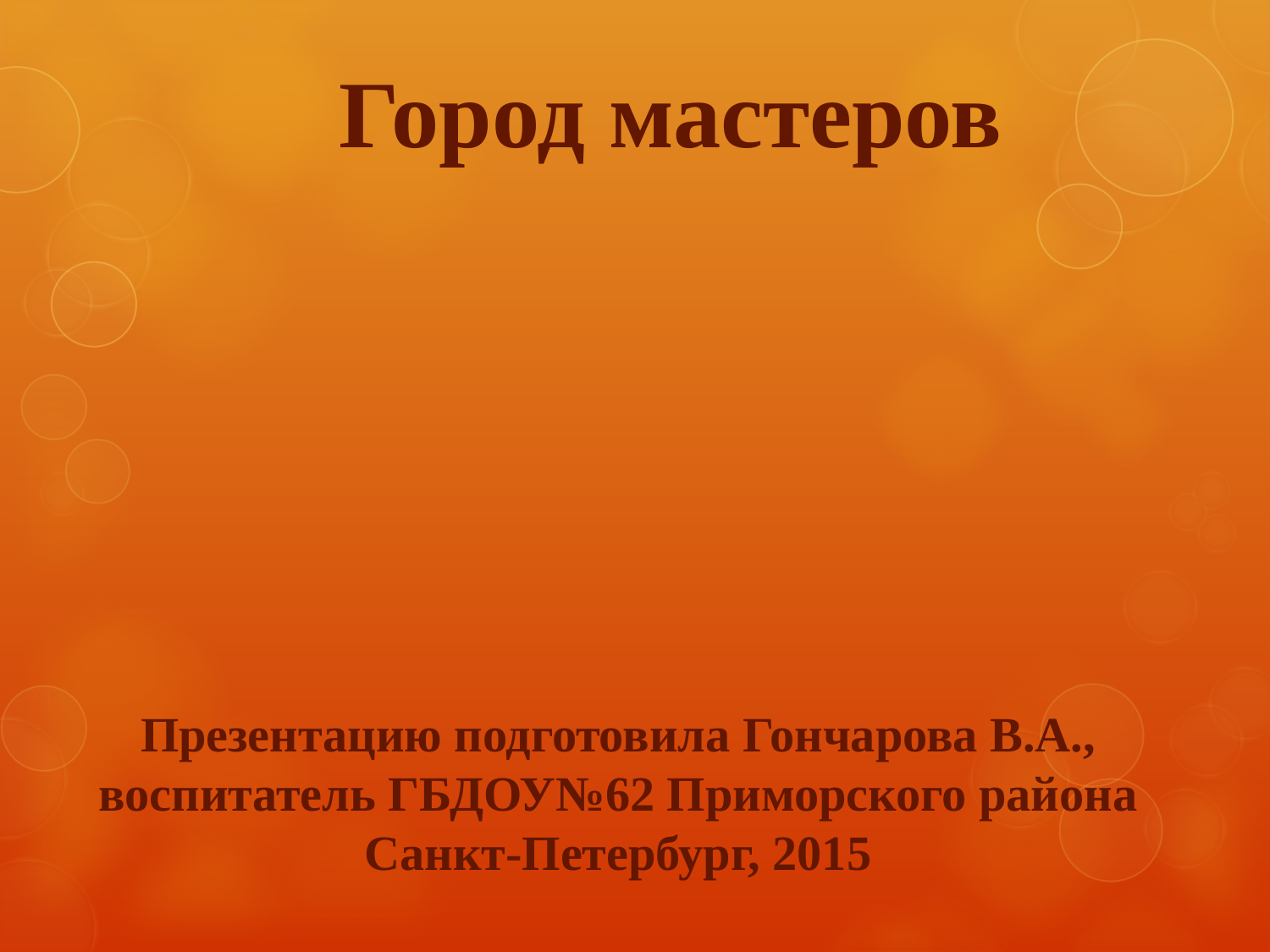

Город мастеров
Презентацию подготовила Гончарова В.А.,
воспитатель ГБДОУ№62 Приморского района
Санкт-Петербург, 2015